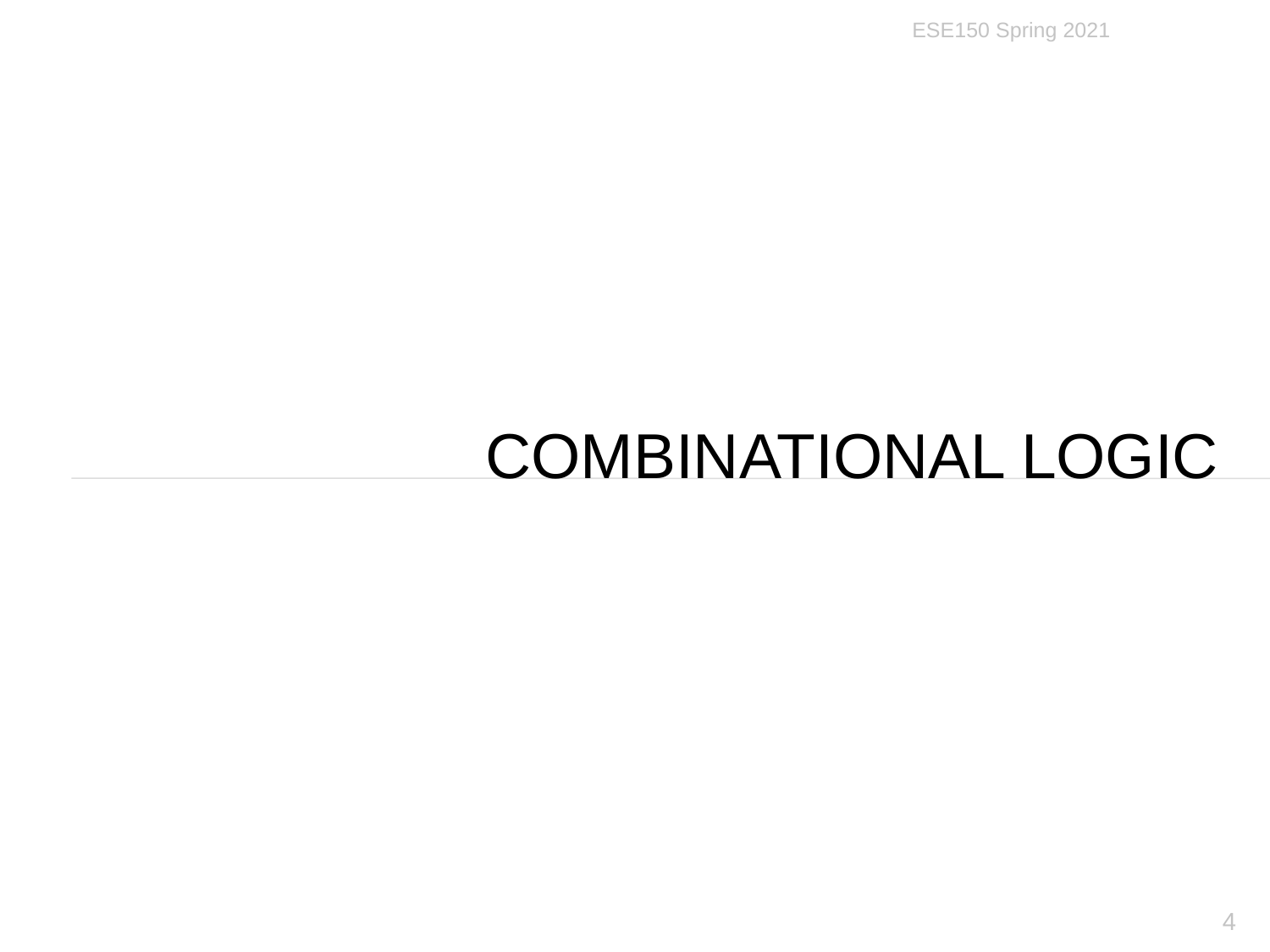

ESE150 Spring 2021

# Combinational Logic
4